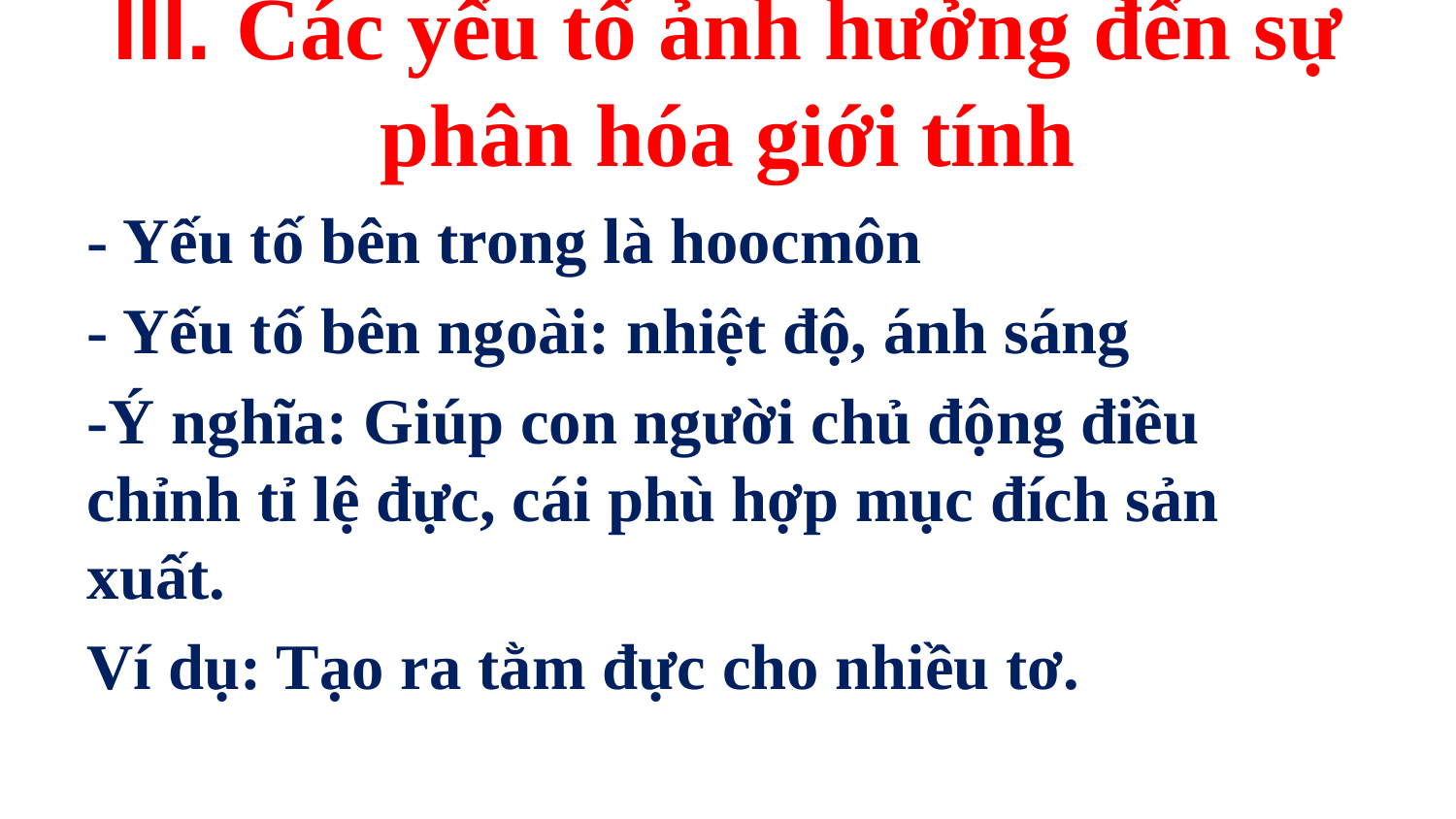

# III. Các yếu tố ảnh hưởng đến sự phân hóa giới tính
- Yếu tố bên trong là hoocmôn
- Yếu tố bên ngoài: nhiệt độ, ánh sáng
-Ý nghĩa: Giúp con người chủ động điều chỉnh tỉ lệ đực, cái phù hợp mục đích sản xuất.
Ví dụ: Tạo ra tằm đực cho nhiều tơ.